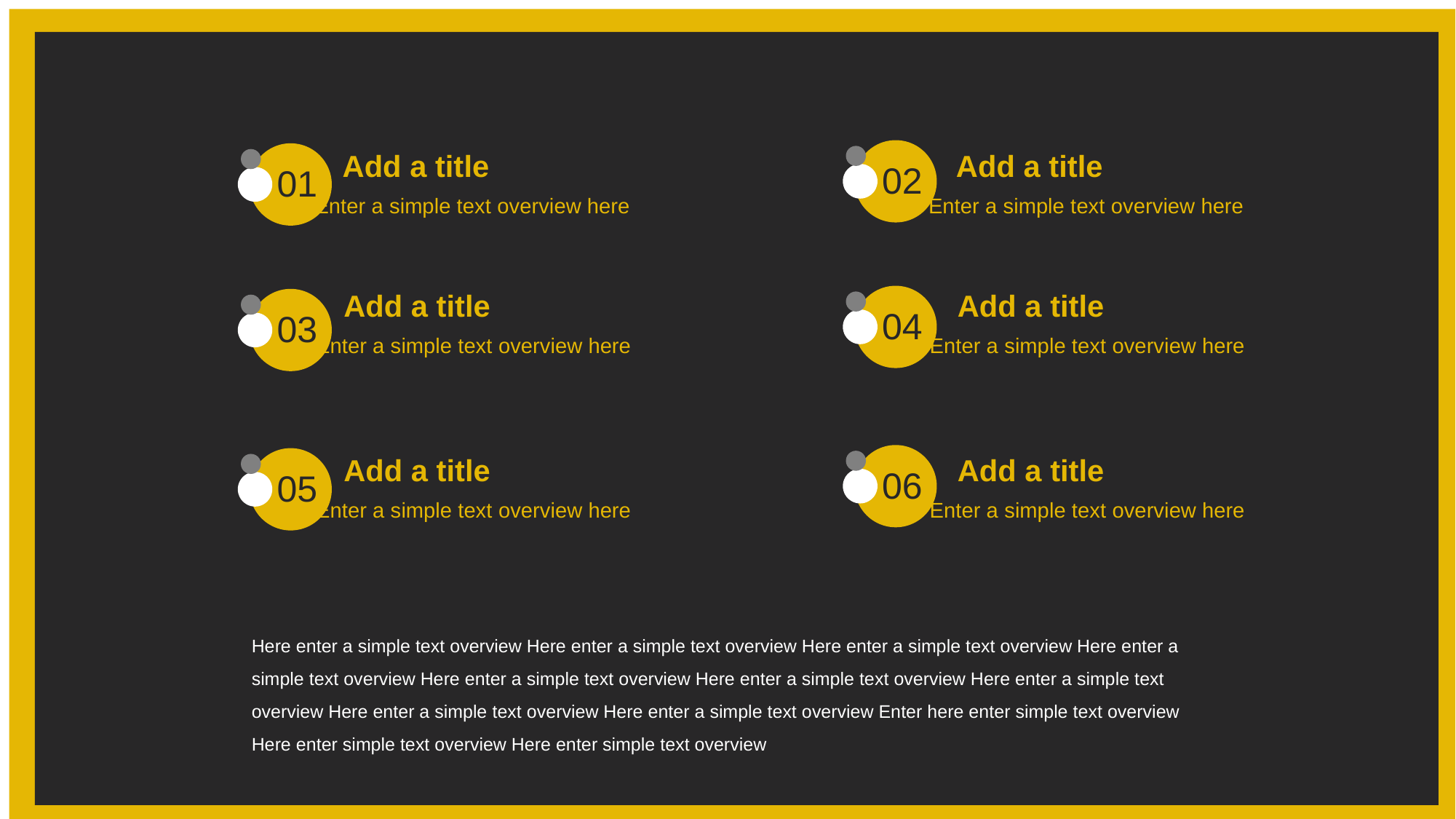

02
Add a title
Enter a simple text overview here
Add a title
Enter a simple text overview here
01

Add a title
Enter a simple text overview here
Add a title
Enter a simple text overview here
04
03

06
Add a title
Enter a simple text overview here
Add a title
Enter a simple text overview here
05

Here enter a simple text overview Here enter a simple text overview Here enter a simple text overview Here enter a simple text overview Here enter a simple text overview Here enter a simple text overview Here enter a simple text overview Here enter a simple text overview Here enter a simple text overview Enter here enter simple text overview Here enter simple text overview Here enter simple text overview